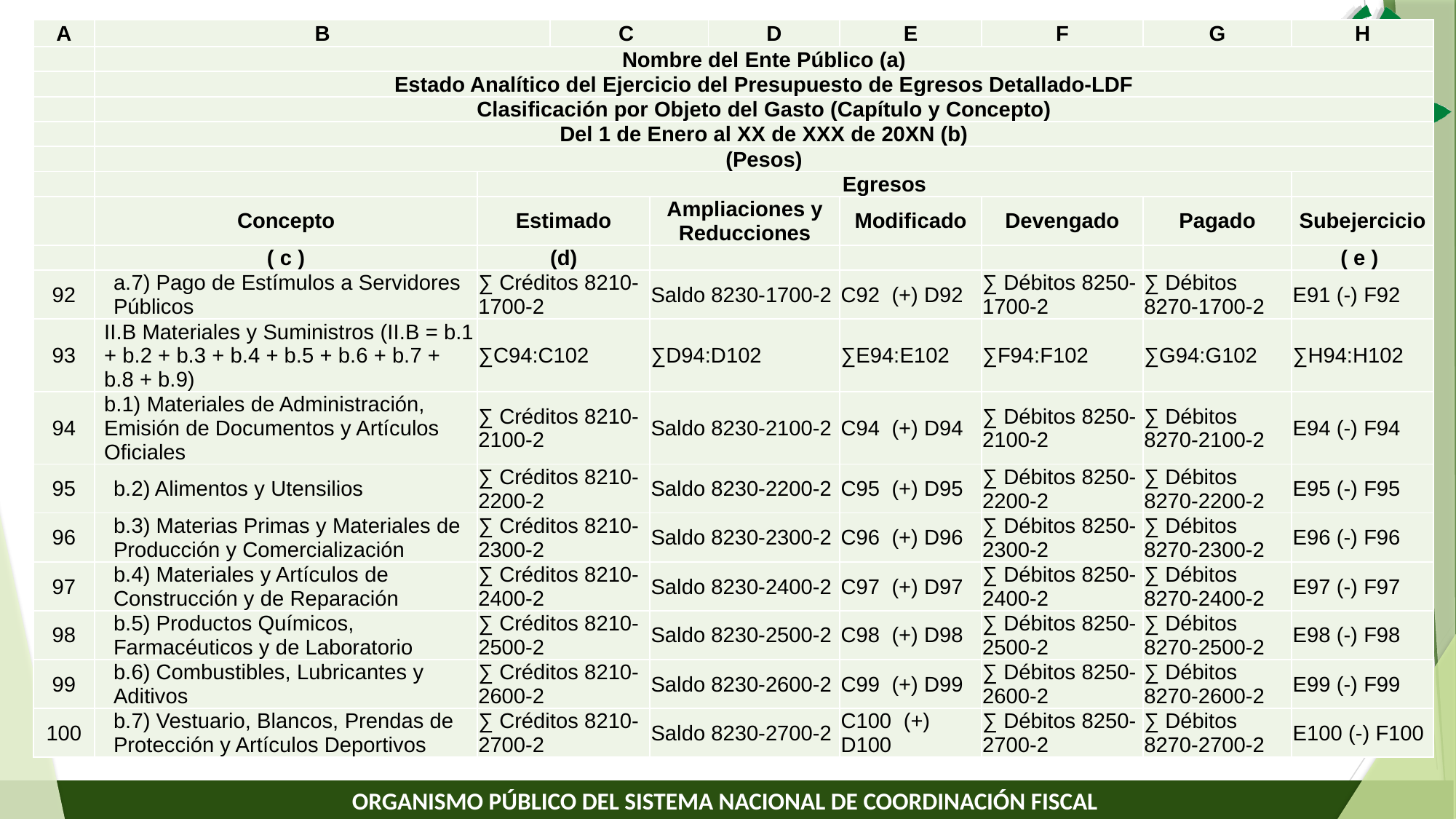

| A | B |  | C |  | D | E | F | G | H |
| --- | --- | --- | --- | --- | --- | --- | --- | --- | --- |
|  | Nombre del Ente Público (a) |  |  |  |  |  |  |  |  |
|  | Estado Analítico del Ejercicio del Presupuesto de Egresos Detallado-LDF |  |  |  |  |  |  |  |  |
|  | Clasificación por Objeto del Gasto (Capítulo y Concepto) |  |  |  |  |  |  |  |  |
|  | Del 1 de Enero al XX de XXX de 20XN (b) |  |  |  |  |  |  |  |  |
|  | (Pesos) |  |  |  |  |  |  |  |  |
|  |  | Egresos |  |  |  |  |  |  |  |
|  | Concepto | Estimado |  | Ampliaciones y Reducciones |  | Modificado | Devengado | Pagado | Subejercicio |
|  | ( c ) | (d) |  |  |  |  |  |  | ( e ) |
| 92 | a.7) Pago de Estímulos a Servidores Públicos | ∑ Créditos 8210-1700-2 |  | Saldo 8230-1700-2 |  | C92 (+) D92 | ∑ Débitos 8250-1700-2 | ∑ Débitos 8270-1700-2 | E91 (-) F92 |
| 93 | II.B Materiales y Suministros (II.B = b.1 + b.2 + b.3 + b.4 + b.5 + b.6 + b.7 + b.8 + b.9) | ∑C94:C102 |  | ∑D94:D102 |  | ∑E94:E102 | ∑F94:F102 | ∑G94:G102 | ∑H94:H102 |
| 94 | b.1) Materiales de Administración, Emisión de Documentos y Artículos Oficiales | ∑ Créditos 8210-2100-2 |  | Saldo 8230-2100-2 |  | C94 (+) D94 | ∑ Débitos 8250-2100-2 | ∑ Débitos 8270-2100-2 | E94 (-) F94 |
| 95 | b.2) Alimentos y Utensilios | ∑ Créditos 8210-2200-2 |  | Saldo 8230-2200-2 |  | C95 (+) D95 | ∑ Débitos 8250-2200-2 | ∑ Débitos 8270-2200-2 | E95 (-) F95 |
| 96 | b.3) Materias Primas y Materiales de Producción y Comercialización | ∑ Créditos 8210-2300-2 |  | Saldo 8230-2300-2 |  | C96 (+) D96 | ∑ Débitos 8250-2300-2 | ∑ Débitos 8270-2300-2 | E96 (-) F96 |
| 97 | b.4) Materiales y Artículos de Construcción y de Reparación | ∑ Créditos 8210-2400-2 |  | Saldo 8230-2400-2 |  | C97 (+) D97 | ∑ Débitos 8250-2400-2 | ∑ Débitos 8270-2400-2 | E97 (-) F97 |
| 98 | b.5) Productos Químicos, Farmacéuticos y de Laboratorio | ∑ Créditos 8210-2500-2 |  | Saldo 8230-2500-2 |  | C98 (+) D98 | ∑ Débitos 8250-2500-2 | ∑ Débitos 8270-2500-2 | E98 (-) F98 |
| 99 | b.6) Combustibles, Lubricantes y Aditivos | ∑ Créditos 8210-2600-2 |  | Saldo 8230-2600-2 |  | C99 (+) D99 | ∑ Débitos 8250-2600-2 | ∑ Débitos 8270-2600-2 | E99 (-) F99 |
| 100 | b.7) Vestuario, Blancos, Prendas de Protección y Artículos Deportivos | ∑ Créditos 8210-2700-2 |  | Saldo 8230-2700-2 |  | C100 (+) D100 | ∑ Débitos 8250-2700-2 | ∑ Débitos 8270-2700-2 | E100 (-) F100 |